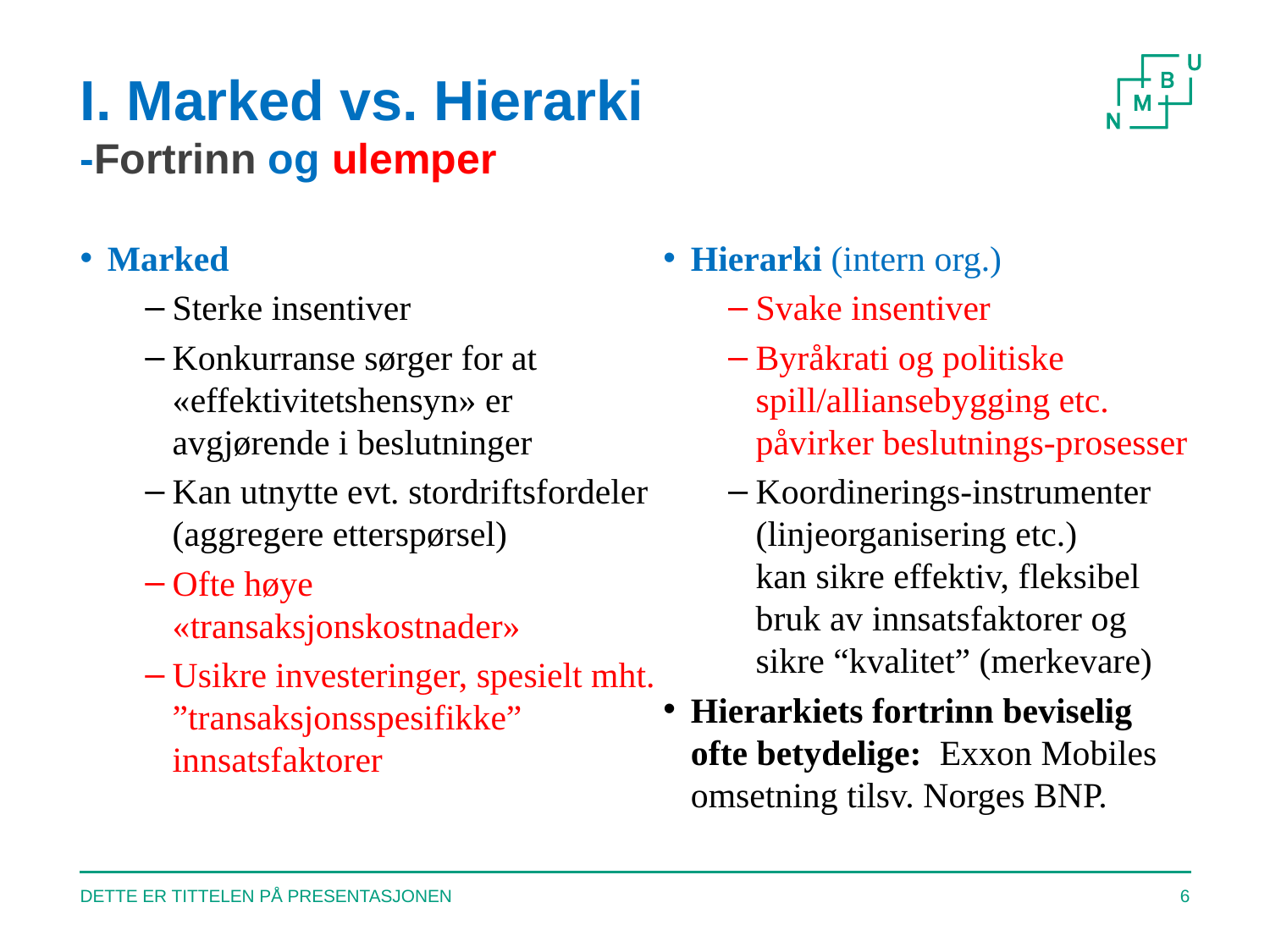

# I. Marked vs. Hierarki -Fortrinn og ulemper
Marked
Sterke insentiver
Konkurranse sørger for at «effektivitetshensyn» er avgjørende i beslutninger
Kan utnytte evt. stordriftsfordeler
(aggregere etterspørsel)
Ofte høye «transaksjonskostnader»
Usikre investeringer, spesielt mht. ”transaksjonsspesifikke” innsatsfaktorer

Hierarki (intern org.)
Svake insentiver
Byråkrati og politiske spill/alliansebygging etc. påvirker beslutnings-prosesser
Koordinerings-instrumenter (linjeorganisering etc.)
kan sikre effektiv, fleksibel bruk av innsatsfaktorer og sikre “kvalitet” (merkevare)
Hierarkiets fortrinn beviselig ofte betydelige:  Exxon Mobiles omsetning tilsv. Norges BNP.
6
DETTE ER TITTELEN PÅ PRESENTASJONEN